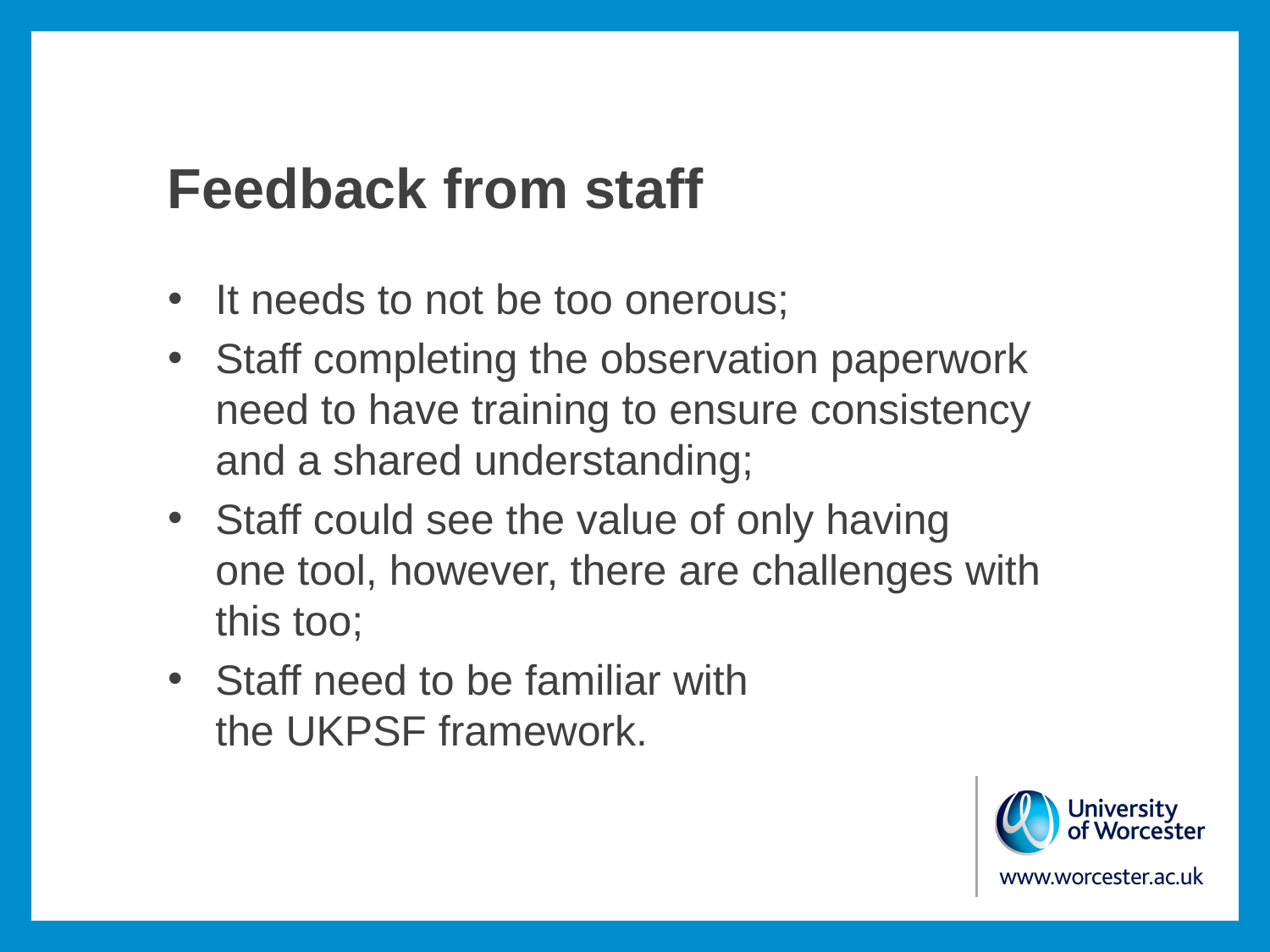

# Feedback from staff
It needs to not be too onerous;
Staff completing the observation paperwork need to have training to ensure consistency and a shared understanding;
Staff could see the value of only having one tool, however, there are challenges with this too;
Staff need to be familiar with the UKPSF framework.